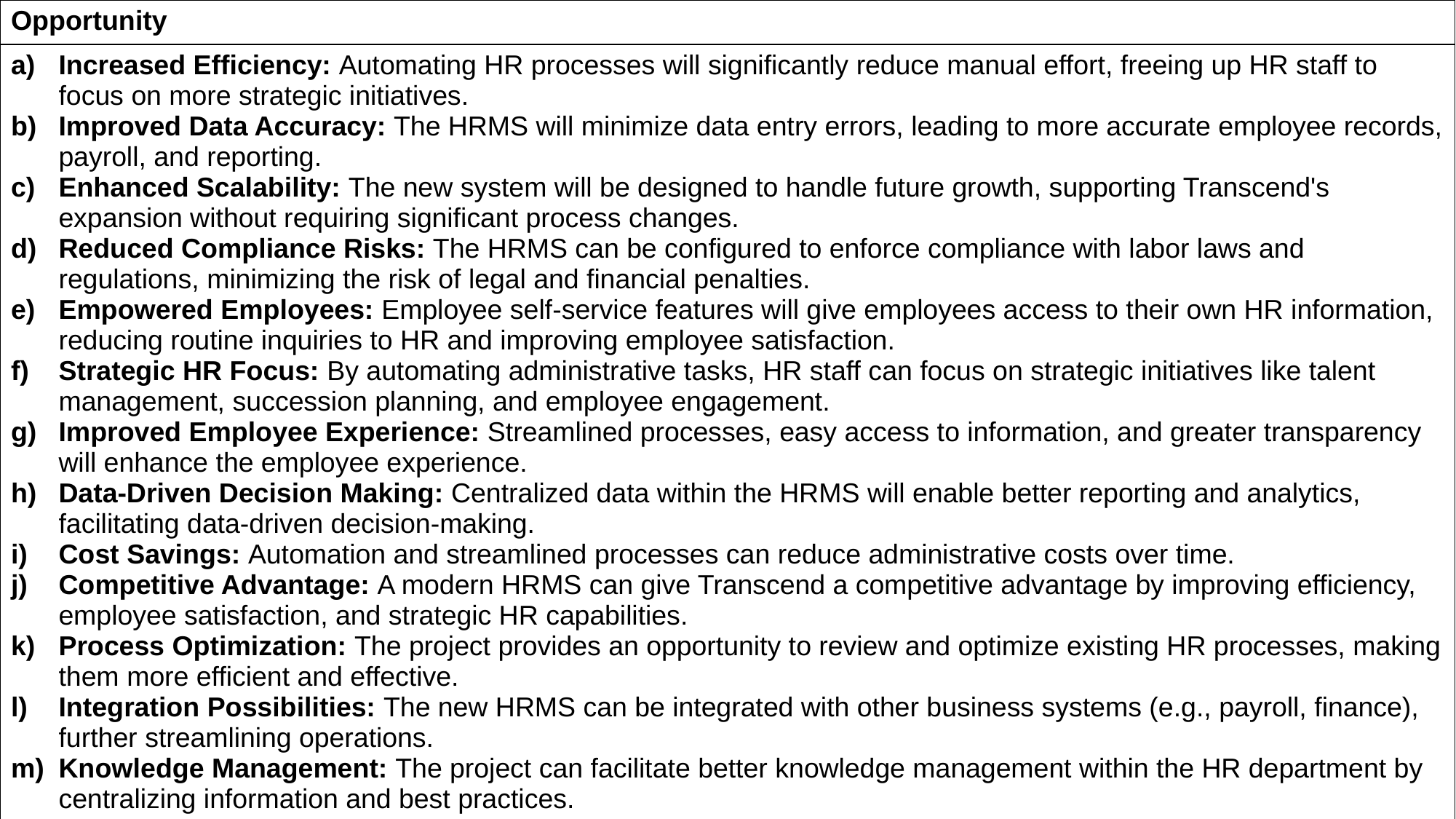

| Opportunity |
| --- |
| Increased Efficiency: Automating HR processes will significantly reduce manual effort, freeing up HR staff to focus on more strategic initiatives. Improved Data Accuracy: The HRMS will minimize data entry errors, leading to more accurate employee records, payroll, and reporting. Enhanced Scalability: The new system will be designed to handle future growth, supporting Transcend's expansion without requiring significant process changes. Reduced Compliance Risks: The HRMS can be configured to enforce compliance with labor laws and regulations, minimizing the risk of legal and financial penalties. Empowered Employees: Employee self-service features will give employees access to their own HR information, reducing routine inquiries to HR and improving employee satisfaction. Strategic HR Focus: By automating administrative tasks, HR staff can focus on strategic initiatives like talent management, succession planning, and employee engagement. Improved Employee Experience: Streamlined processes, easy access to information, and greater transparency will enhance the employee experience. Data-Driven Decision Making: Centralized data within the HRMS will enable better reporting and analytics, facilitating data-driven decision-making. Cost Savings: Automation and streamlined processes can reduce administrative costs over time. Competitive Advantage: A modern HRMS can give Transcend a competitive advantage by improving efficiency, employee satisfaction, and strategic HR capabilities. Process Optimization: The project provides an opportunity to review and optimize existing HR processes, making them more efficient and effective. Integration Possibilities: The new HRMS can be integrated with other business systems (e.g., payroll, finance), further streamlining operations. Knowledge Management: The project can facilitate better knowledge management within the HR department by centralizing information and best practices. |
| --- |